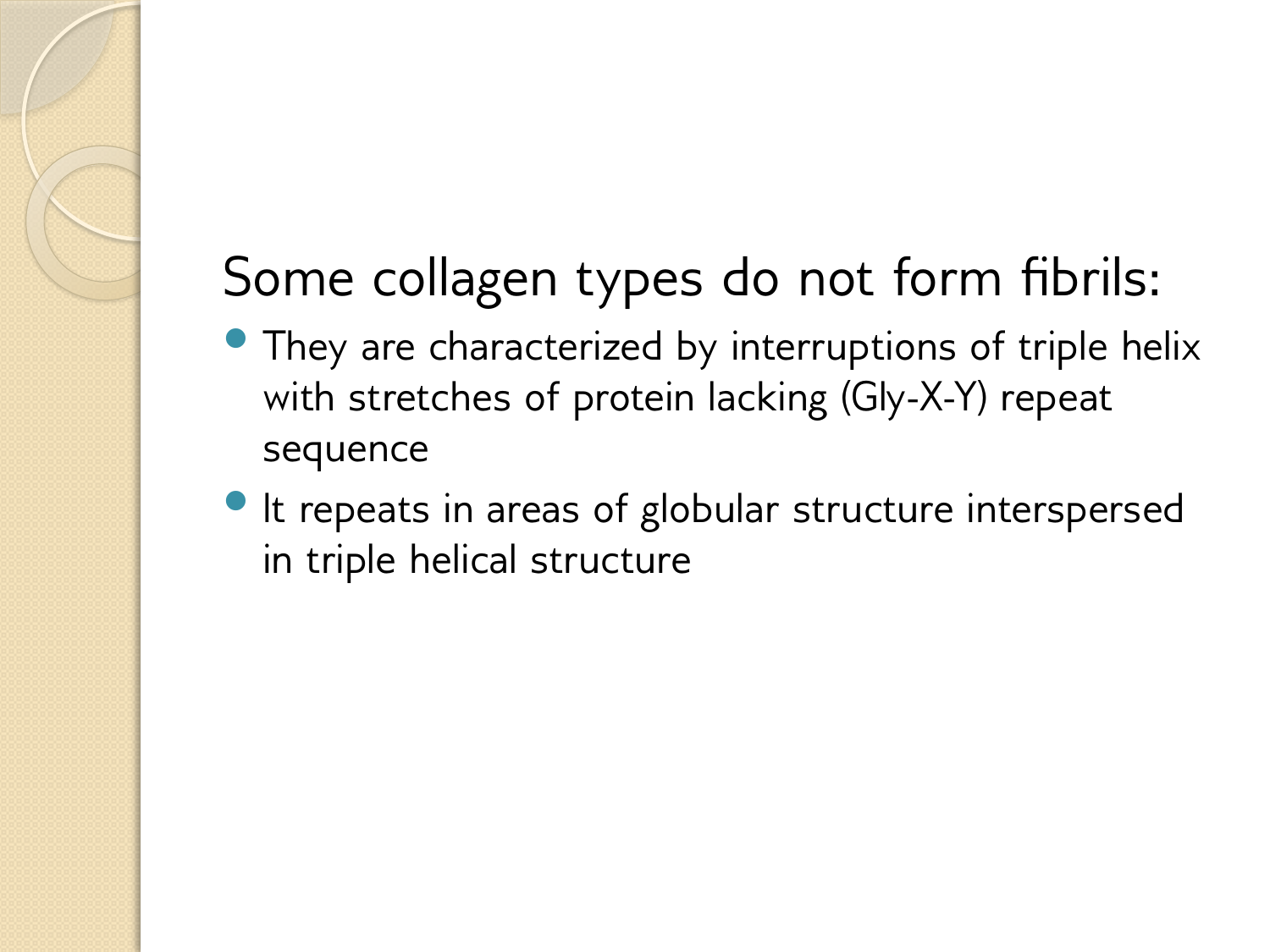

Some collagen types do not form fibrils:
They are characterized by interruptions of triple helix with stretches of protein lacking (Gly-X-Y) repeat sequence
It repeats in areas of globular structure interspersed in triple helical structure